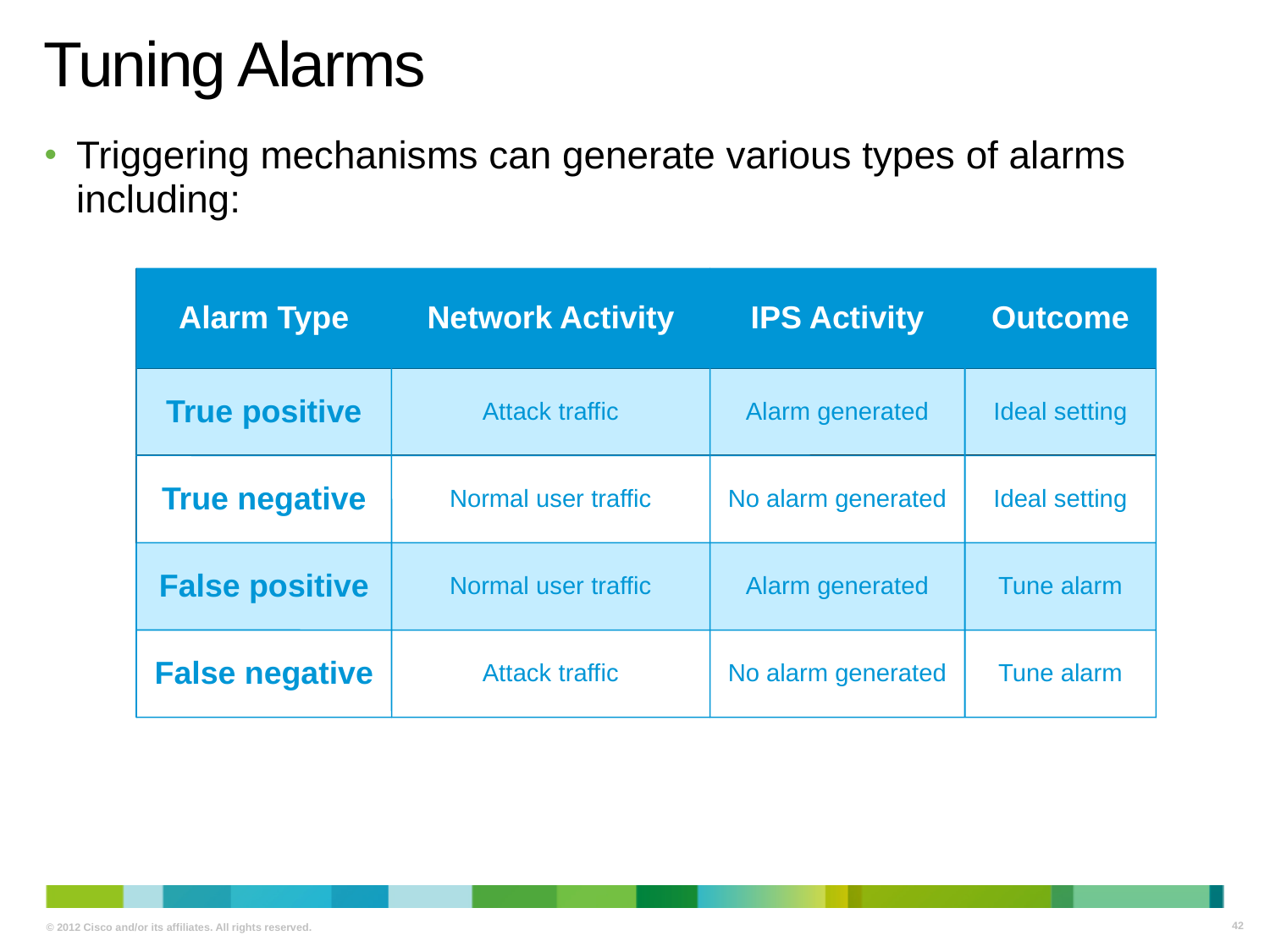

# Tuning Alarms
Triggering mechanisms can generate various types of alarms including:
Alarm Type

Network Activity

IPS Activity

Outcome

True positive

Attack traffic

Alarm generated
Ideal setting
True negative

Normal user traffic
No alarm generated
Ideal setting
False positive

Normal user traffic
Alarm generated
Tune alarm
False negative

Attack traffic
No alarm generated
Tune alarm